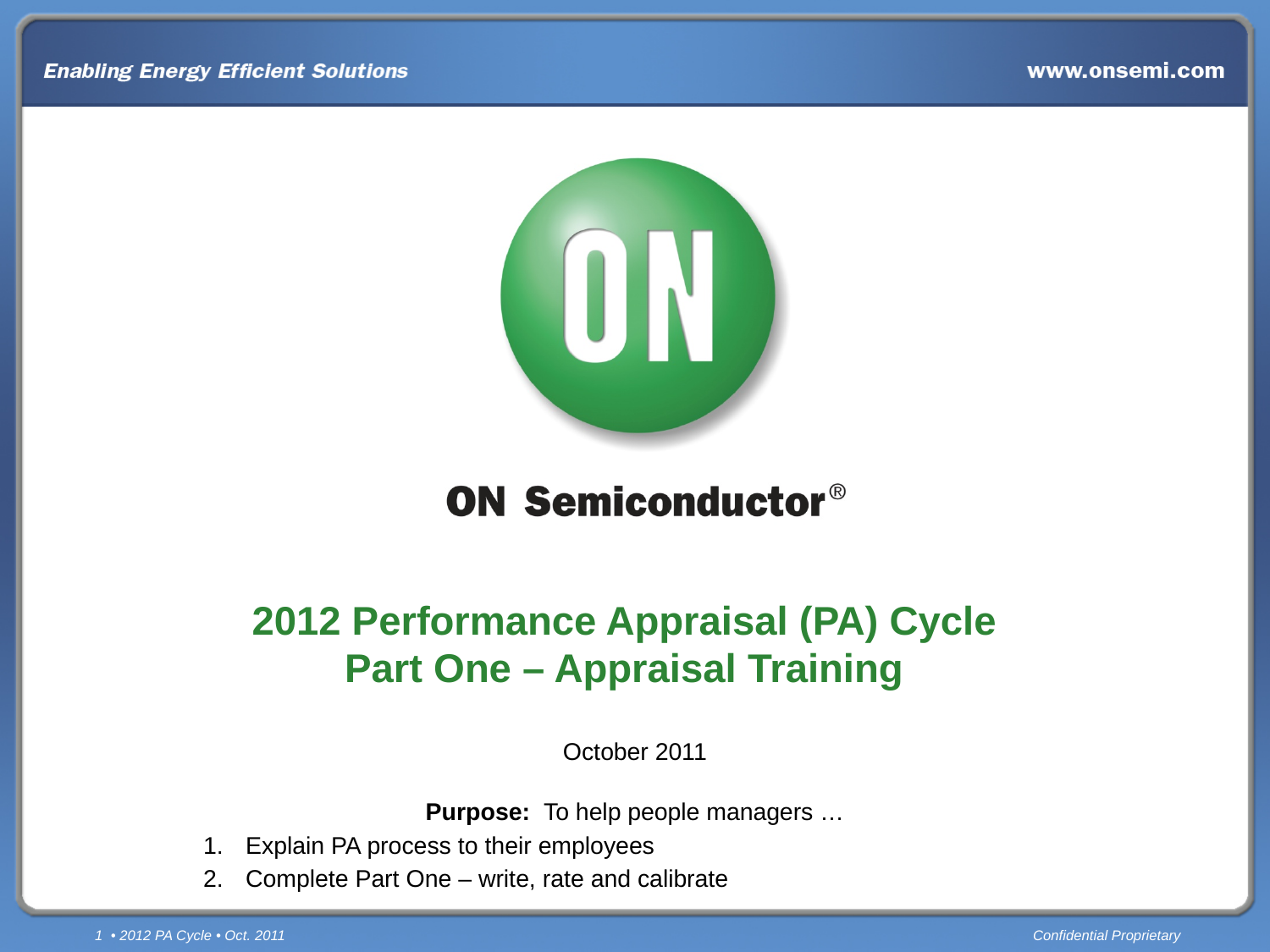

# 2012 Performance Appraisal (PA) Cycle Part One – Appraisal Training
October 2011

Purpose:  To help people managers …
Explain PA process to their employees
Complete Part One – write, rate and calibrate